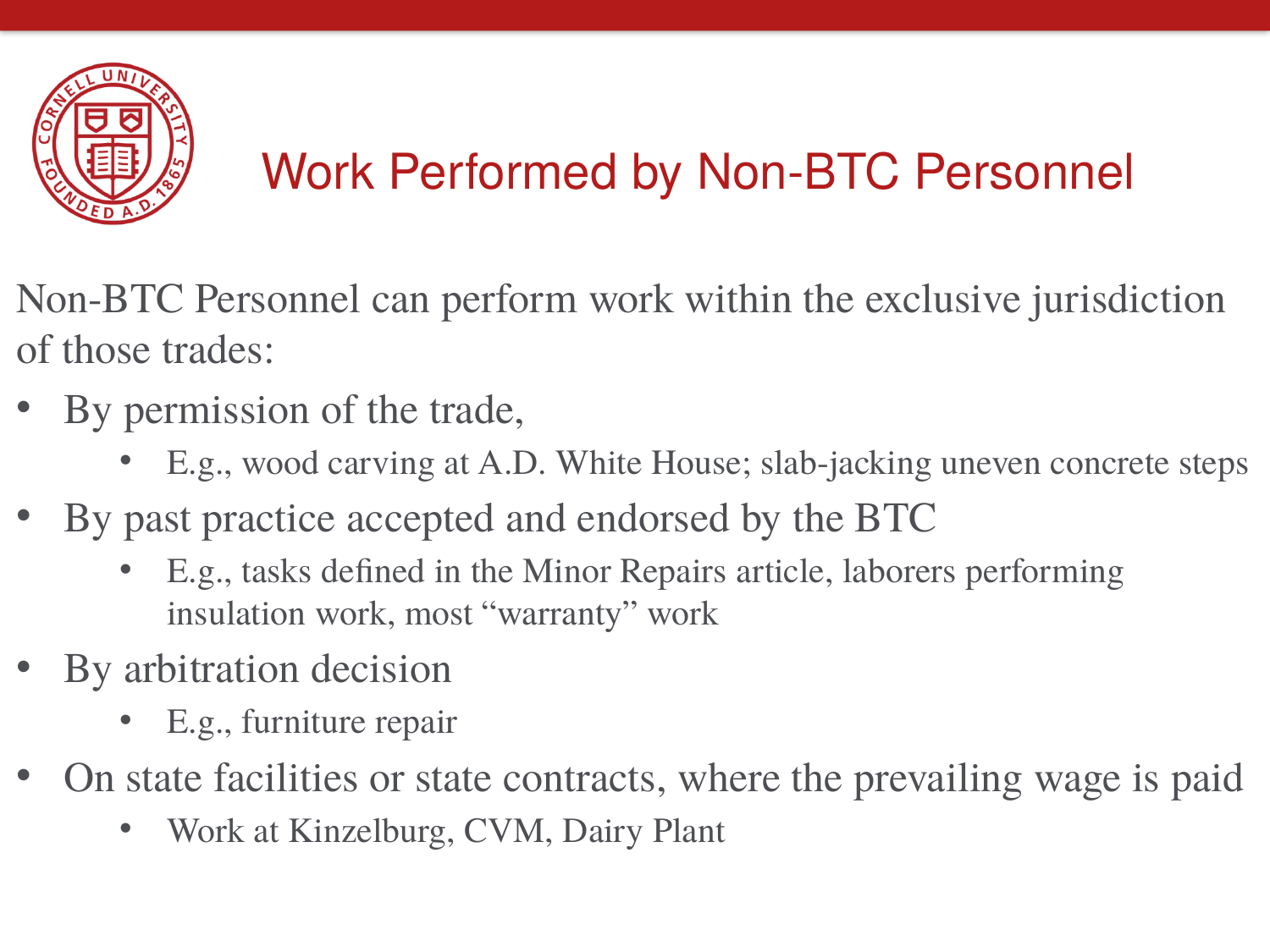

# Work Performed by Non-BTC Personnel
Non-BTC Personnel can perform work within the exclusive jurisdiction of those trades:
By permission of the trade,
E.g., wood carving at A.D. White House; slab-jacking uneven concrete steps
By past practice accepted and endorsed by the BTC
E.g., tasks defined in the Minor Repairs article, laborers performing insulation work, most “warranty” work
By arbitration decision
E.g., furniture repair
On state facilities or state contracts, where the prevailing wage is paid
Work at Kinzelburg, CVM, Dairy Plant